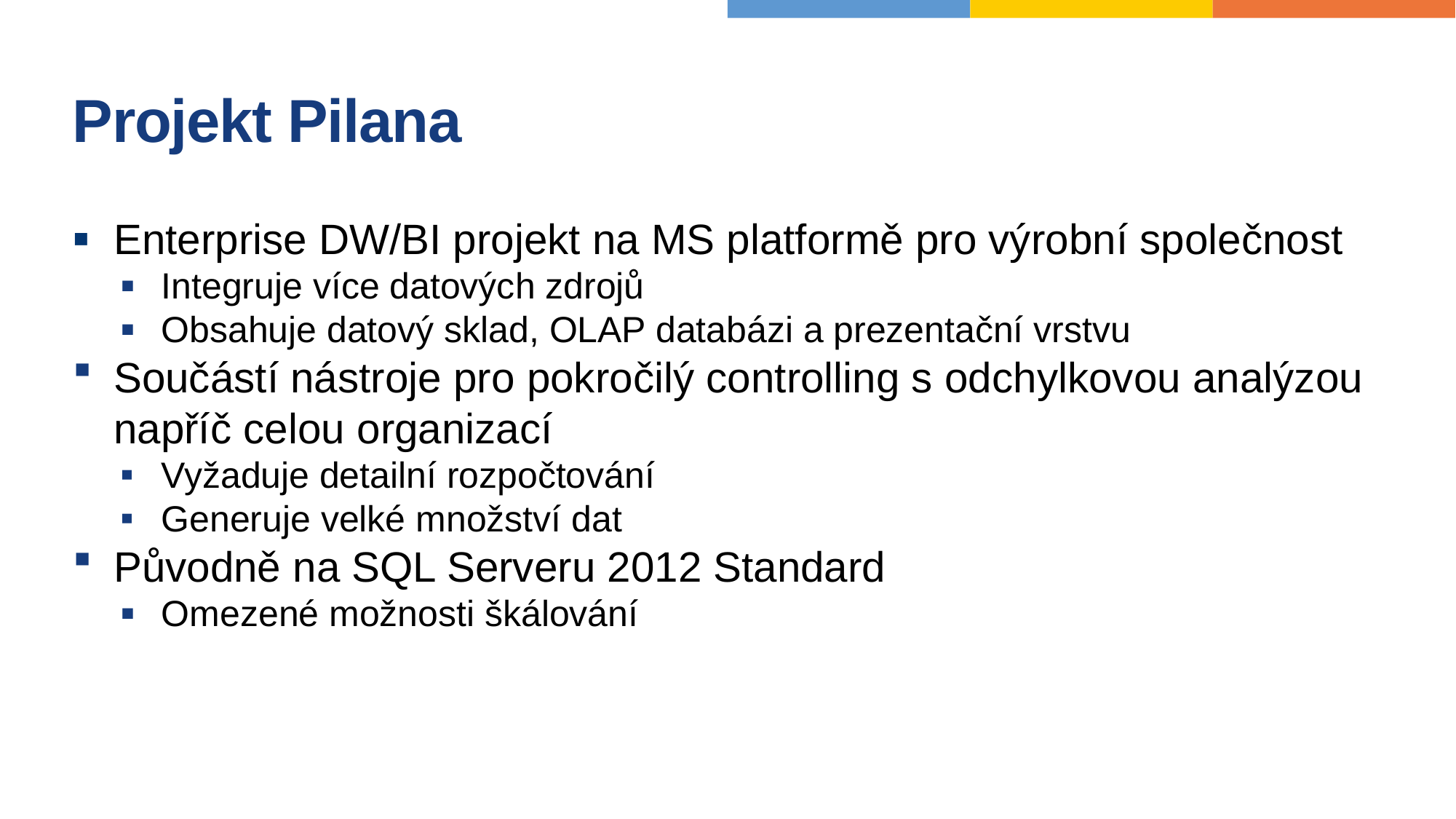

# Projekt Pilana
Enterprise DW/BI projekt na MS platformě pro výrobní společnost
Integruje více datových zdrojů
Obsahuje datový sklad, OLAP databázi a prezentační vrstvu
Součástí nástroje pro pokročilý controlling s odchylkovou analýzou napříč celou organizací
Vyžaduje detailní rozpočtování
Generuje velké množství dat
Původně na SQL Serveru 2012 Standard
Omezené možnosti škálování